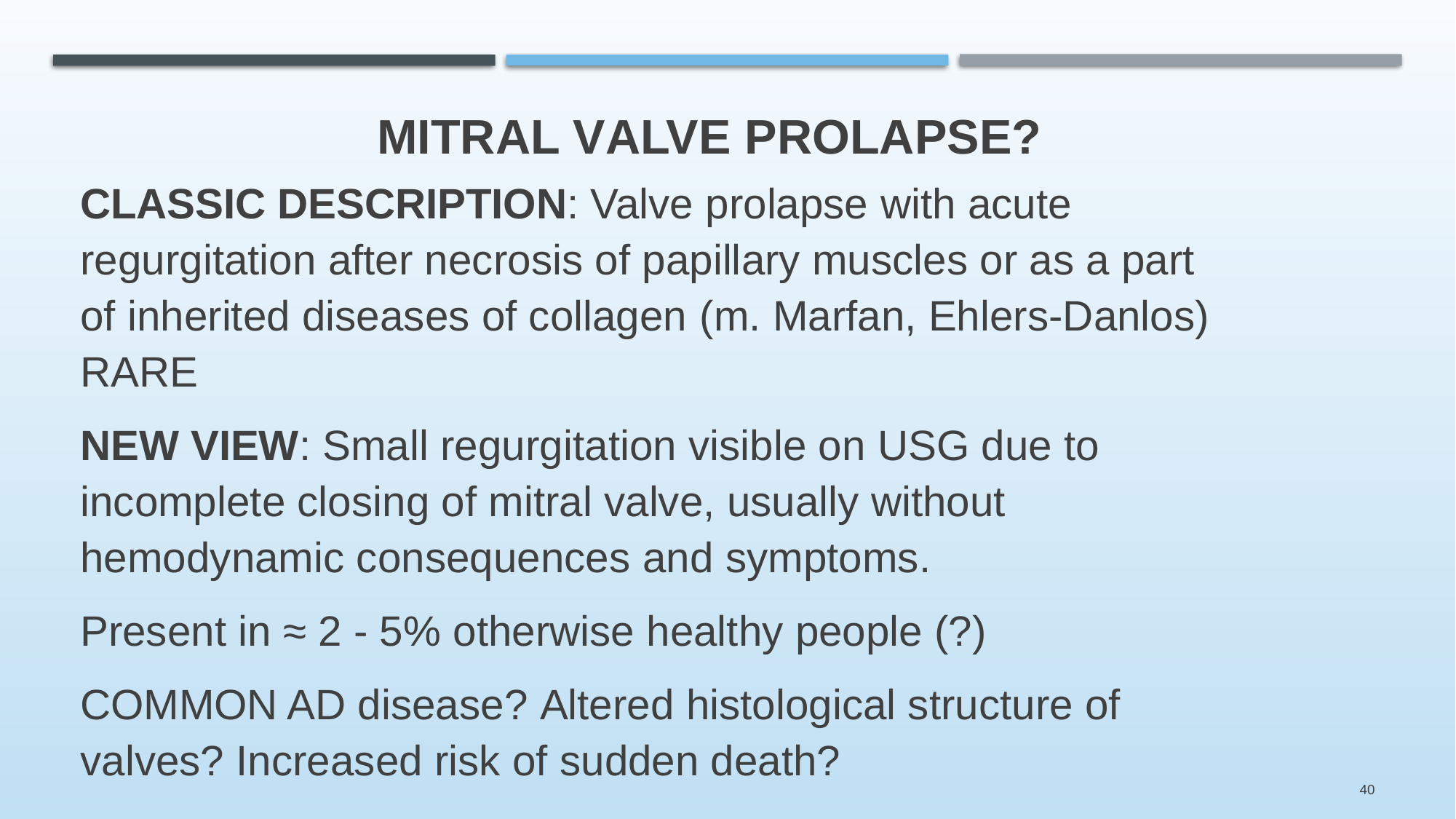

# Mitral valve prolapse?
CLASSIC DESCRIPTION: Valve prolapse with acute regurgitation after necrosis of papillary muscles or as a part of inherited diseases of collagen (m. Marfan, Ehlers-Danlos) RARE
NEW VIEW: Small regurgitation visible on USG due to incomplete closing of mitral valve, usually without hemodynamic consequences and symptoms.
Present in ≈ 2 - 5% otherwise healthy people (?)
COMMON AD disease? Altered histological structure of valves? Increased risk of sudden death?
40